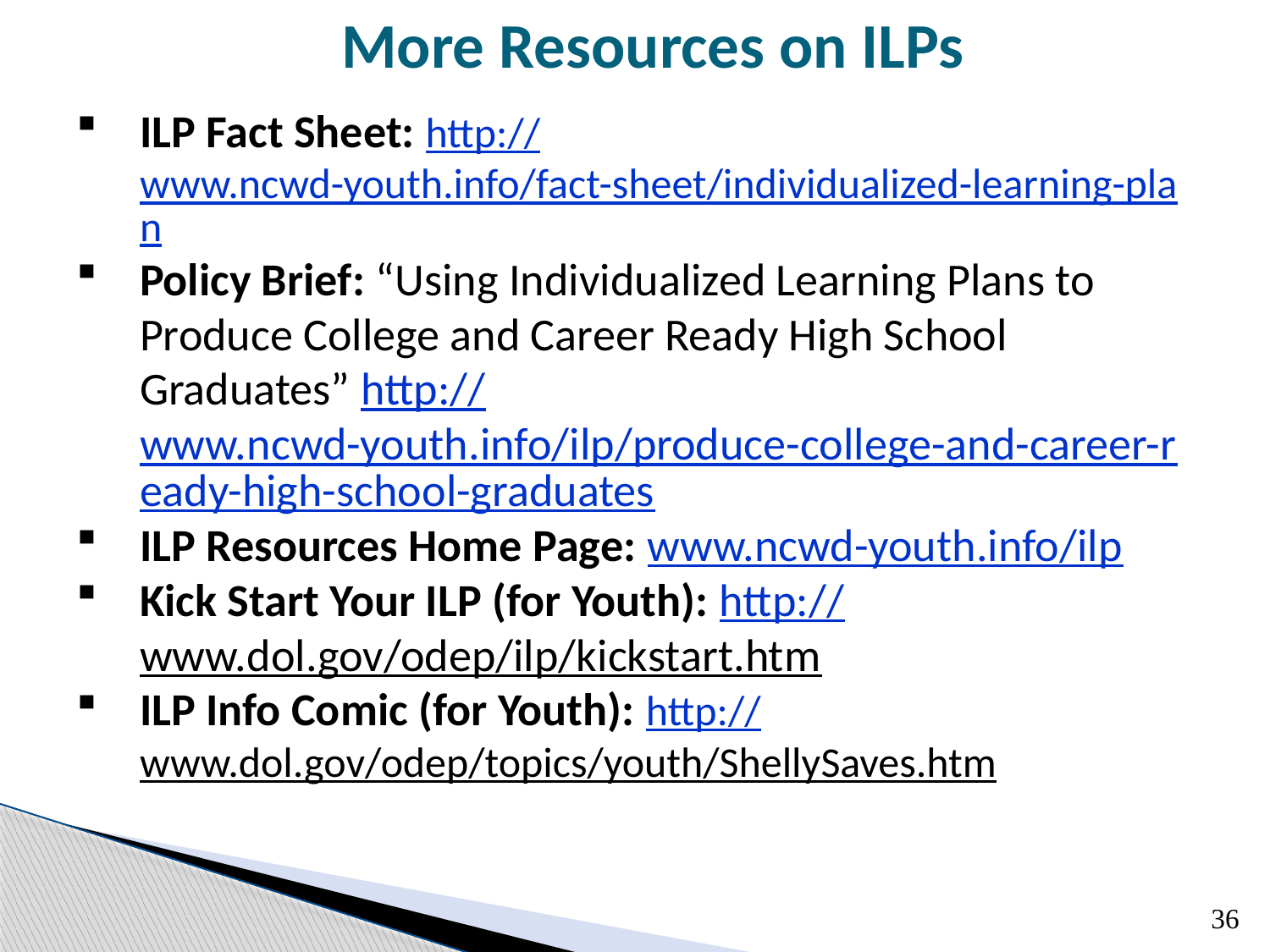

# More Resources on ILPs
ILP Fact Sheet: http://www.ncwd-youth.info/fact-sheet/individualized-learning-plan
Policy Brief: “Using Individualized Learning Plans to Produce College and Career Ready High School Graduates” http://www.ncwd-youth.info/ilp/produce-college-and-career-ready-high-school-graduates
ILP Resources Home Page: www.ncwd-youth.info/ilp
Kick Start Your ILP (for Youth): http://www.dol.gov/odep/ilp/kickstart.htm
ILP Info Comic (for Youth): http://www.dol.gov/odep/topics/youth/ShellySaves.htm

36